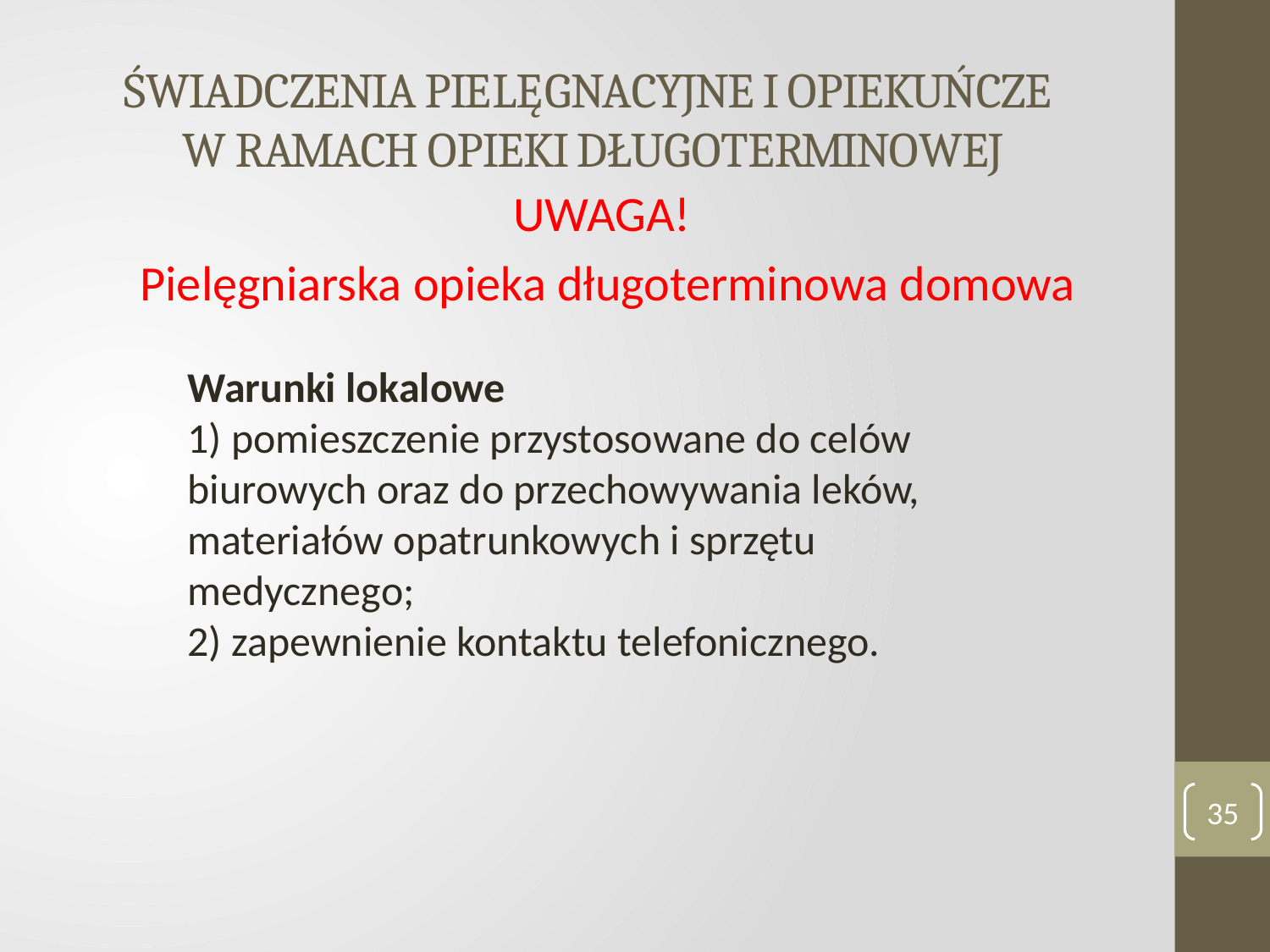

# ŚWIADCZENIA PIELĘGNACYJNE I OPIEKUŃCZE W RAMACH OPIEKI DŁUGOTERMINOWEJ
UWAGA!
Pielęgniarska opieka długoterminowa domowa
Warunki lokalowe
1) pomieszczenie przystosowane do celów biurowych oraz do przechowywania leków,
materiałów opatrunkowych i sprzętu medycznego;
2) zapewnienie kontaktu telefonicznego.
35